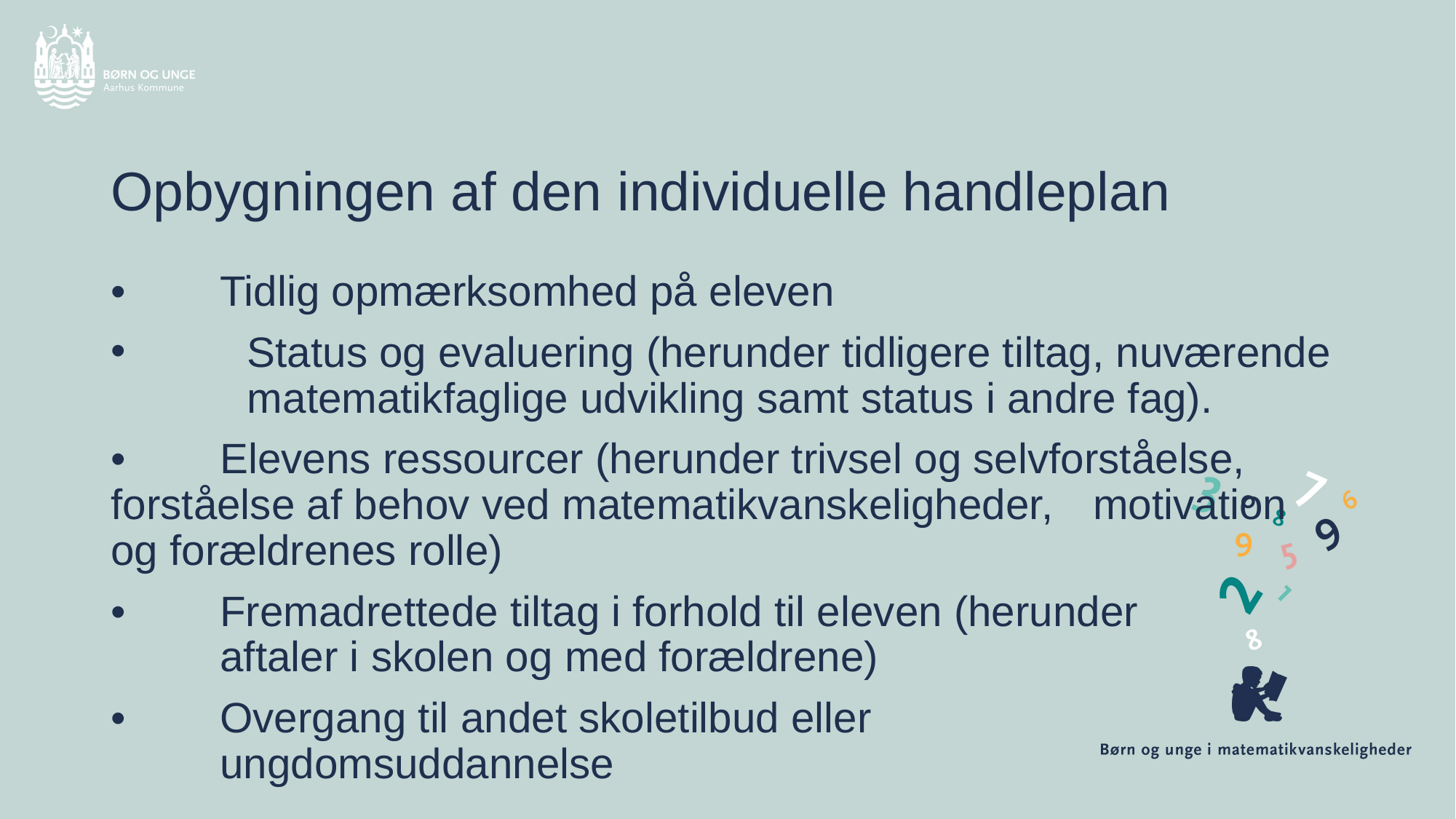

# Opbygningen af den individuelle handleplan
•	Tidlig opmærksomhed på eleven
	Status og evaluering (herunder tidligere tiltag, nuværende
	matematikfaglige udvikling samt status i andre fag).
•	Elevens ressourcer (herunder trivsel og selvforståelse, 	forståelse af behov ved matematikvanskeligheder, 	motivation og forældrenes rolle)
•	Fremadrettede tiltag i forhold til eleven (herunder
	aftaler i skolen og med forældrene)
•	Overgang til andet skoletilbud eller
	ungdomsuddannelse